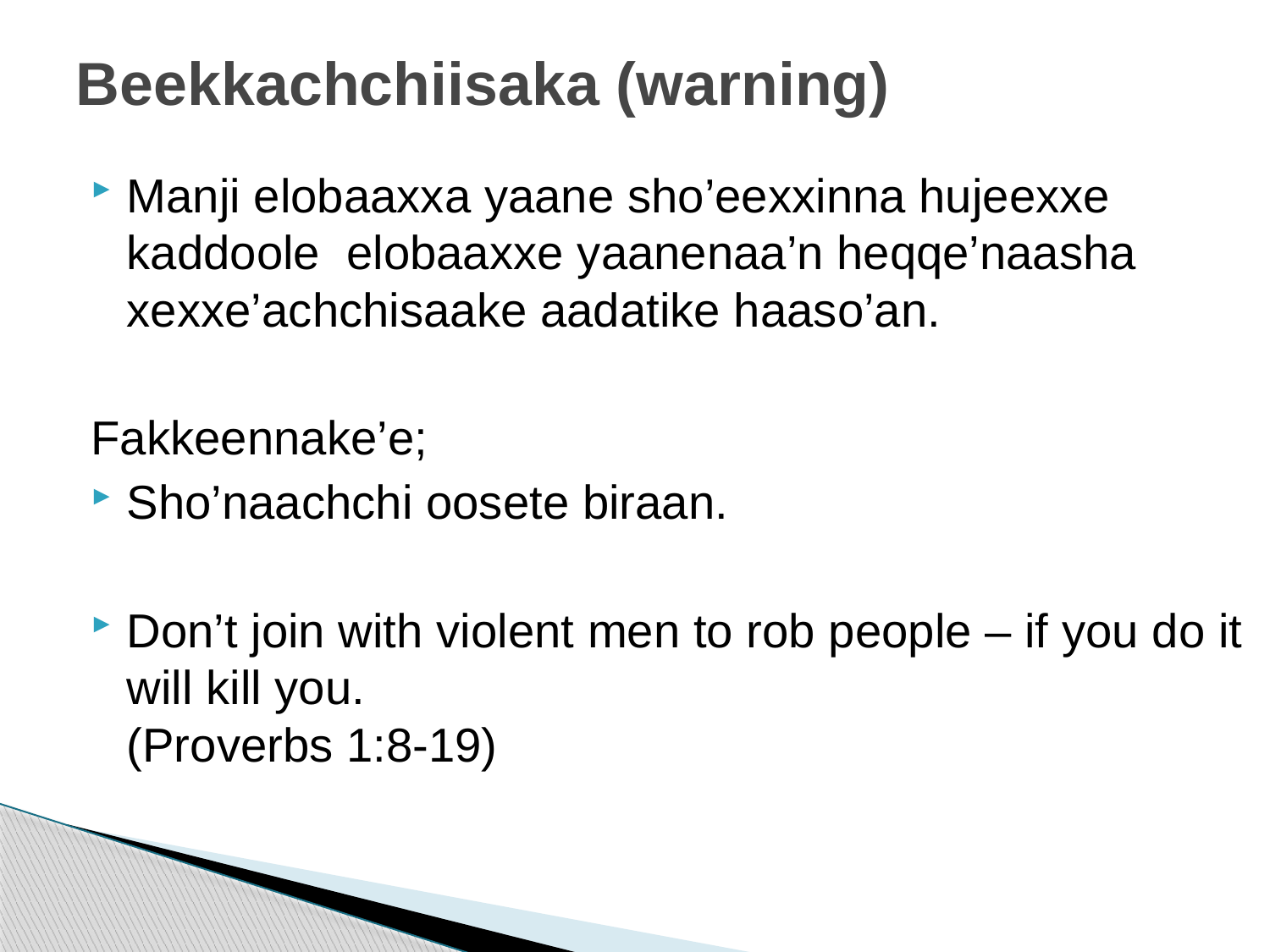

# Beekkachchiisaka (warning)
Manji elobaaxxa yaane sho’eexxinna hujeexxe kaddoole  elobaaxxe yaanenaa’n heqqe’naasha xexxe’achchisaake aadatike haaso’an.

Fakkeennake’e;
Sho’naachchi oosete biraan.

Don’t join with violent men to rob people – if you do it will kill you.
(Proverbs 1:8-19)